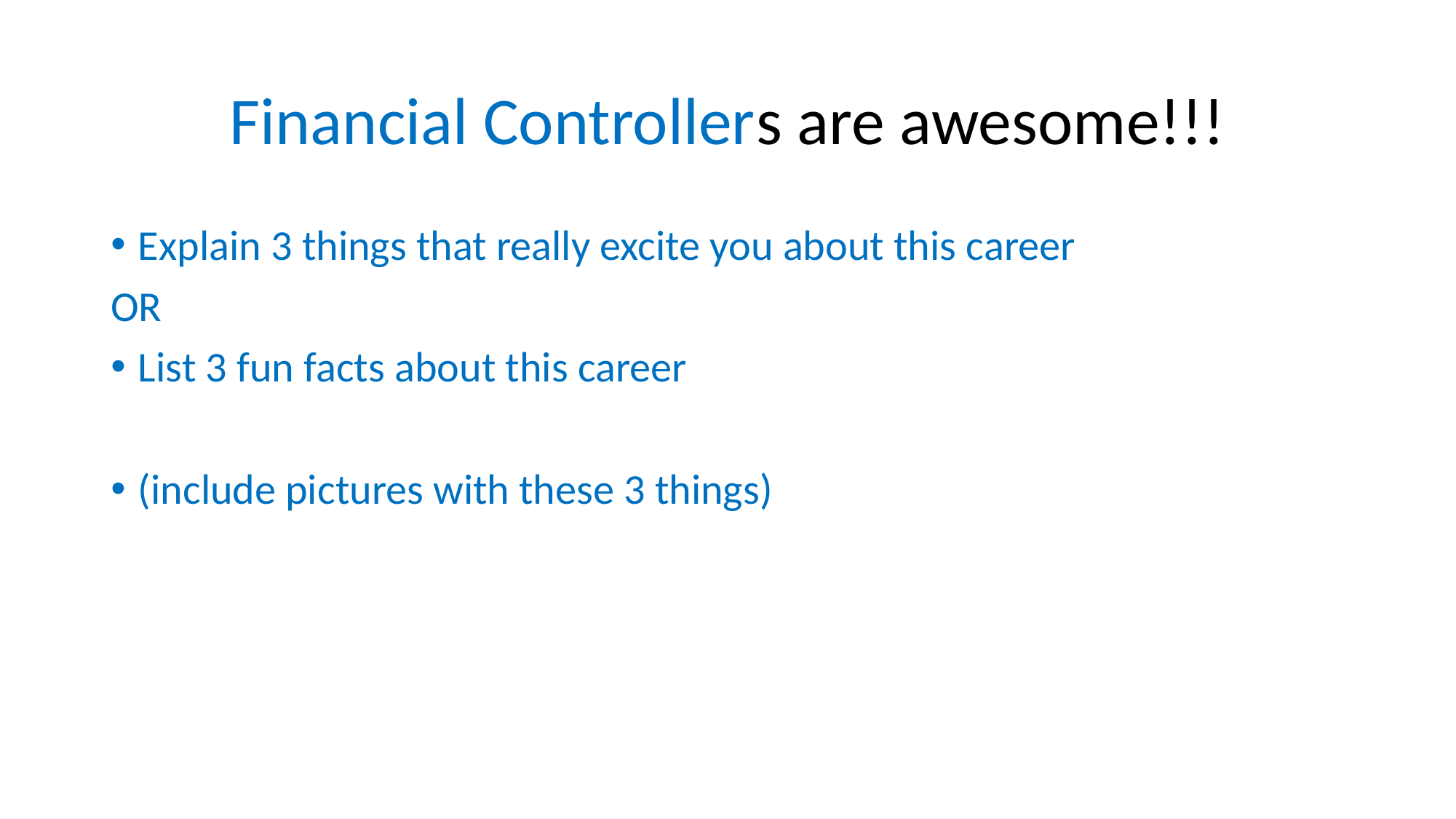

# Financial Controllers are awesome!!!
Explain 3 things that really excite you about this career
OR
List 3 fun facts about this career

(include pictures with these 3 things)